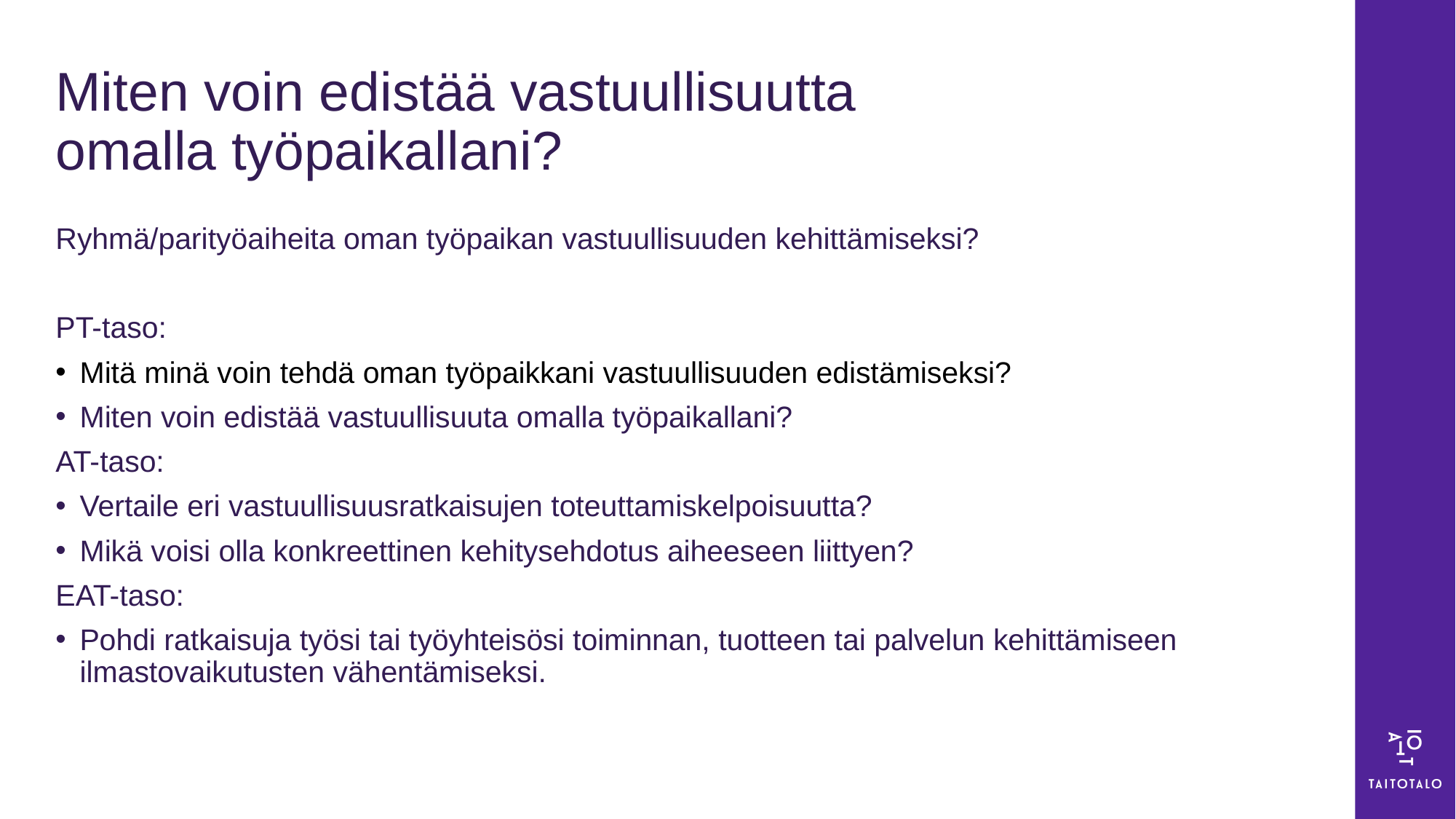

# Miten voin edistää vastuullisuutta omalla työpaikallani?
Ryhmä/parityöaiheita oman työpaikan vastuullisuuden kehittämiseksi?

PT-taso:
Mitä minä voin tehdä oman työpaikkani vastuullisuuden edistämiseksi?
Miten voin edistää vastuullisuuta omalla työpaikallani?
AT-taso:
Vertaile eri vastuullisuusratkaisujen toteuttamiskelpoisuutta?
Mikä voisi olla konkreettinen kehitysehdotus aiheeseen liittyen?
EAT-taso:
Pohdi ratkaisuja työsi tai työyhteisösi toiminnan, tuotteen tai palvelun kehittämiseen ilmastovaikutusten vähentämiseksi.